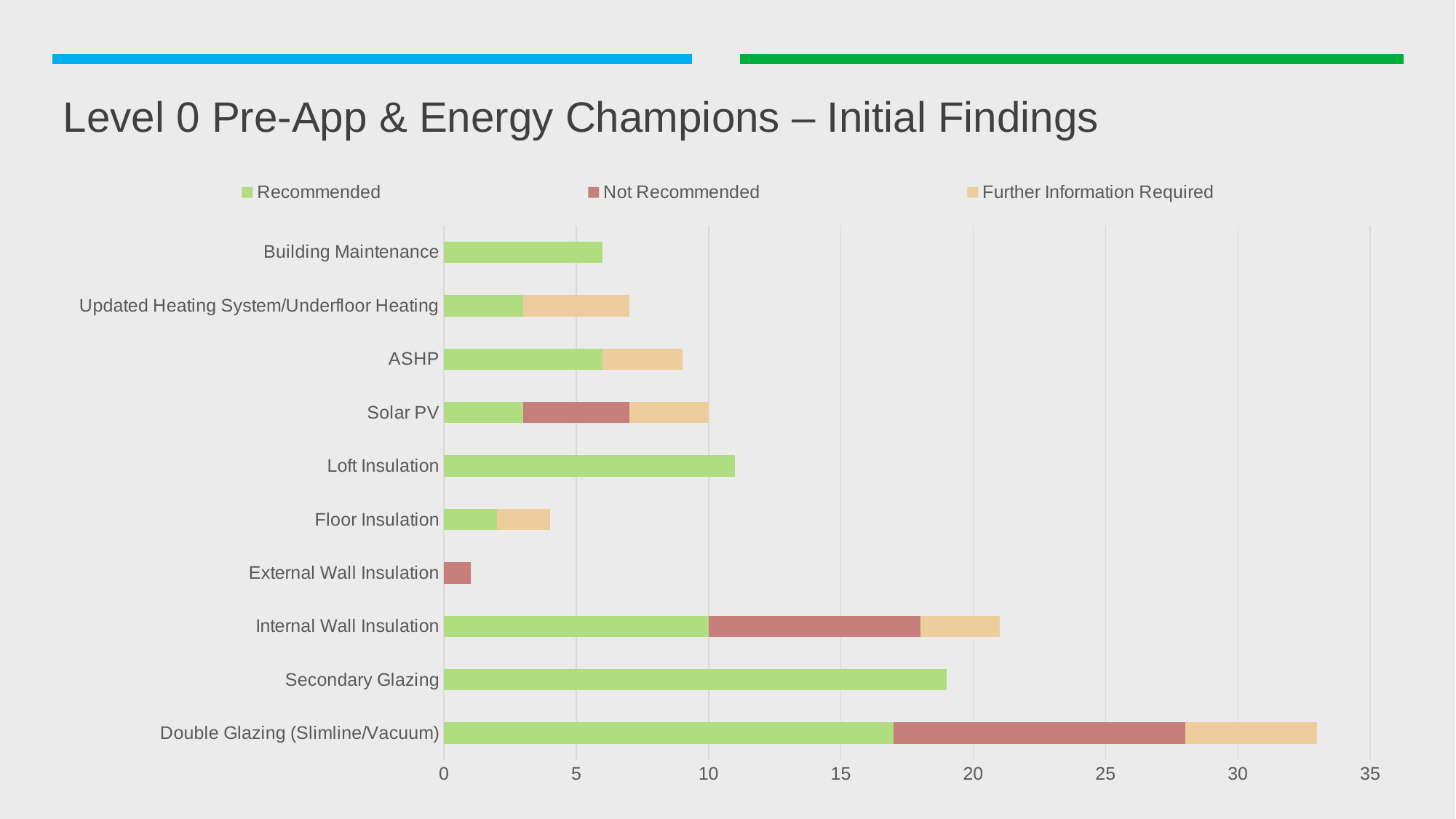

# Level 0 Pre-App & Energy Champions – Initial Findings

### Chart

| Category | Recommended | Not Recommended | Further Information Required |
|---|---|---|---|
| Double Glazing (Slimline/Vacuum) | 17.0 | 11.0 | 5.0 |
| Secondary Glazing | 19.0 | 0.0 | 0.0 |
| Internal Wall Insulation | 10.0 | 8.0 | 3.0 |
| External Wall Insulation | 0.0 | 1.0 | 0.0 |
| Floor Insulation | 2.0 | 0.0 | 2.0 |
| Loft Insulation | 11.0 | 0.0 | 0.0 |
| Solar PV | 3.0 | 4.0 | 3.0 |
| ASHP | 6.0 | 0.0 | 3.0 |
| Updated Heating System/Underfloor Heating | 3.0 | 0.0 | 4.0 |
| Building Maintenance | 6.0 | 0.0 | 0.0 |